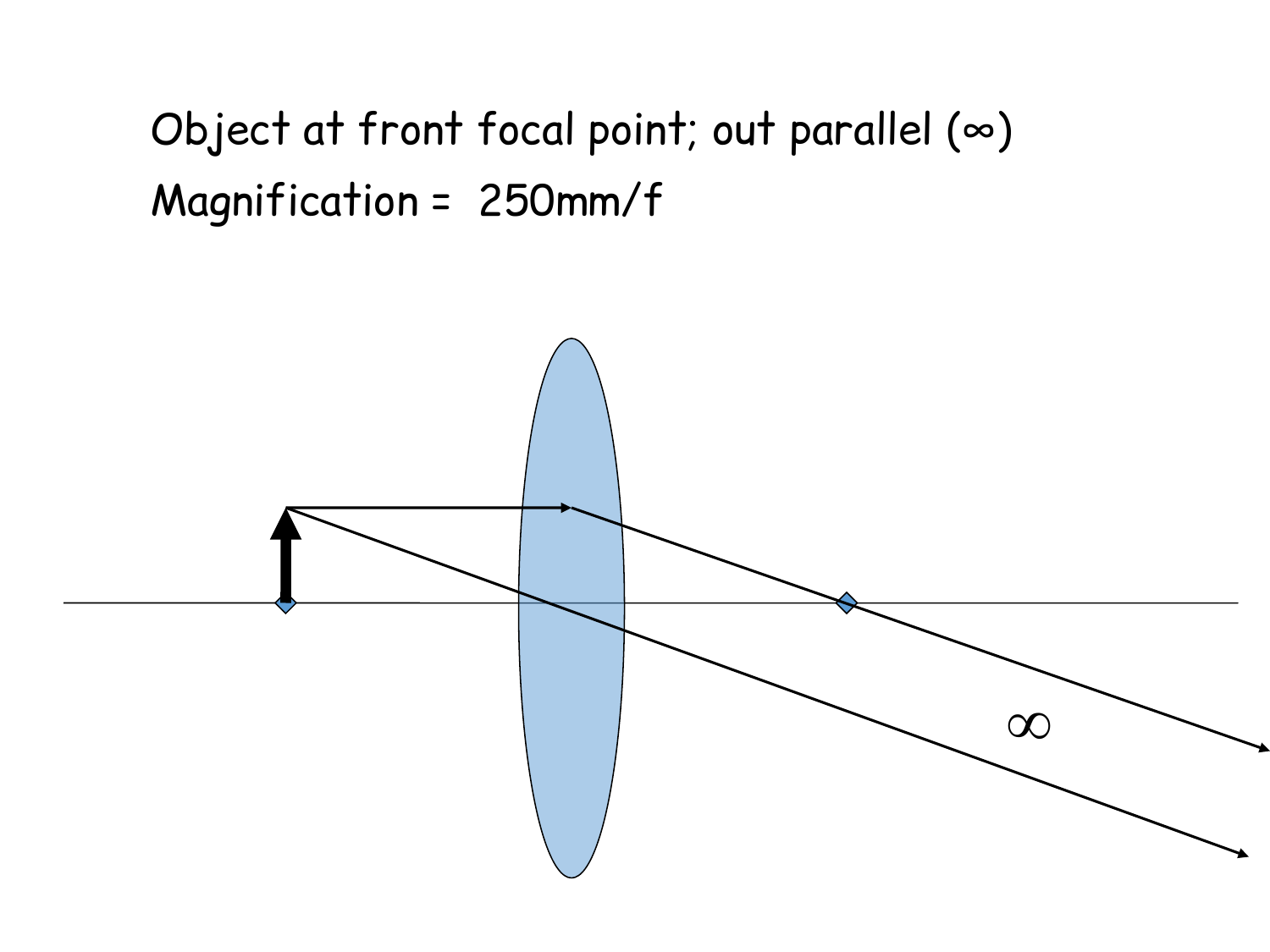

Object at front focal point; out parallel (∞)
Magnification =  250mm/f

∞